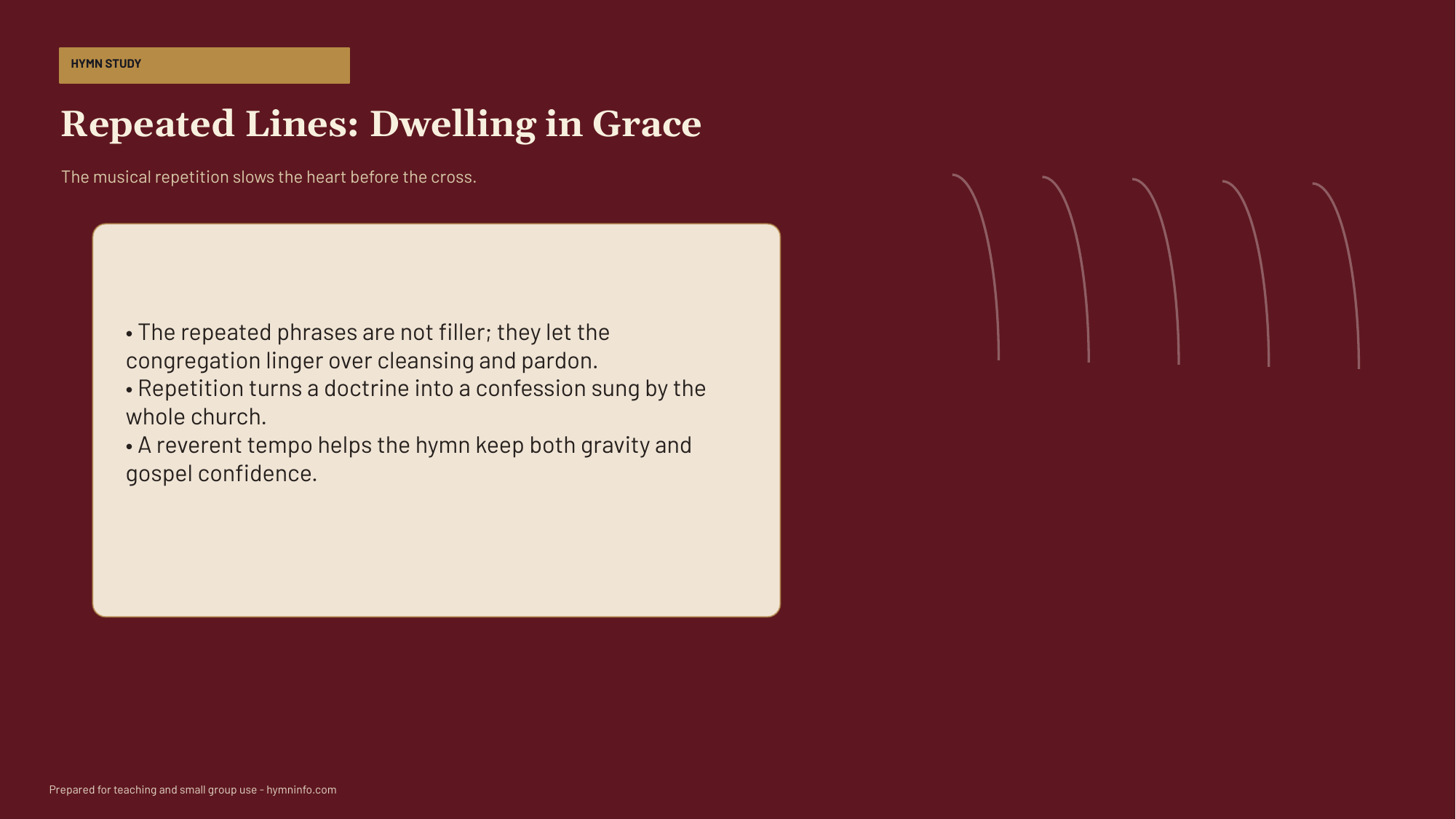

HYMN STUDY
Repeated Lines: Dwelling in Grace
The musical repetition slows the heart before the cross.

• The repeated phrases are not filler; they let the congregation linger over cleansing and pardon.
• Repetition turns a doctrine into a confession sung by the whole church.
• A reverent tempo helps the hymn keep both gravity and gospel confidence.
Prepared for teaching and small group use - hymninfo.com